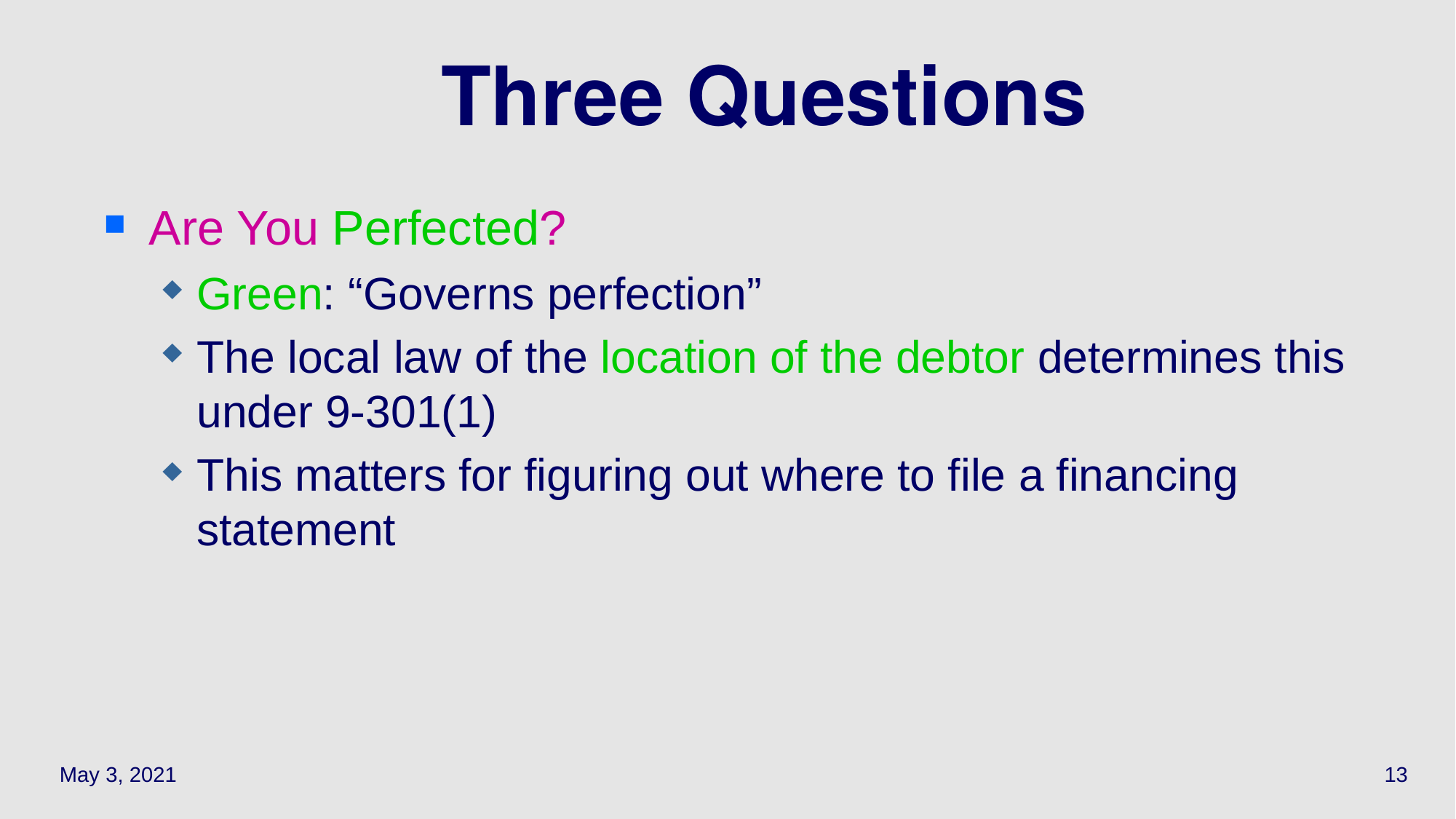

# Three Questions
Are You Perfected?
Green: “Governs perfection”
The local law of the location of the debtor determines this under 9-301(1)
This matters for figuring out where to file a financing statement
May 3, 2021
13